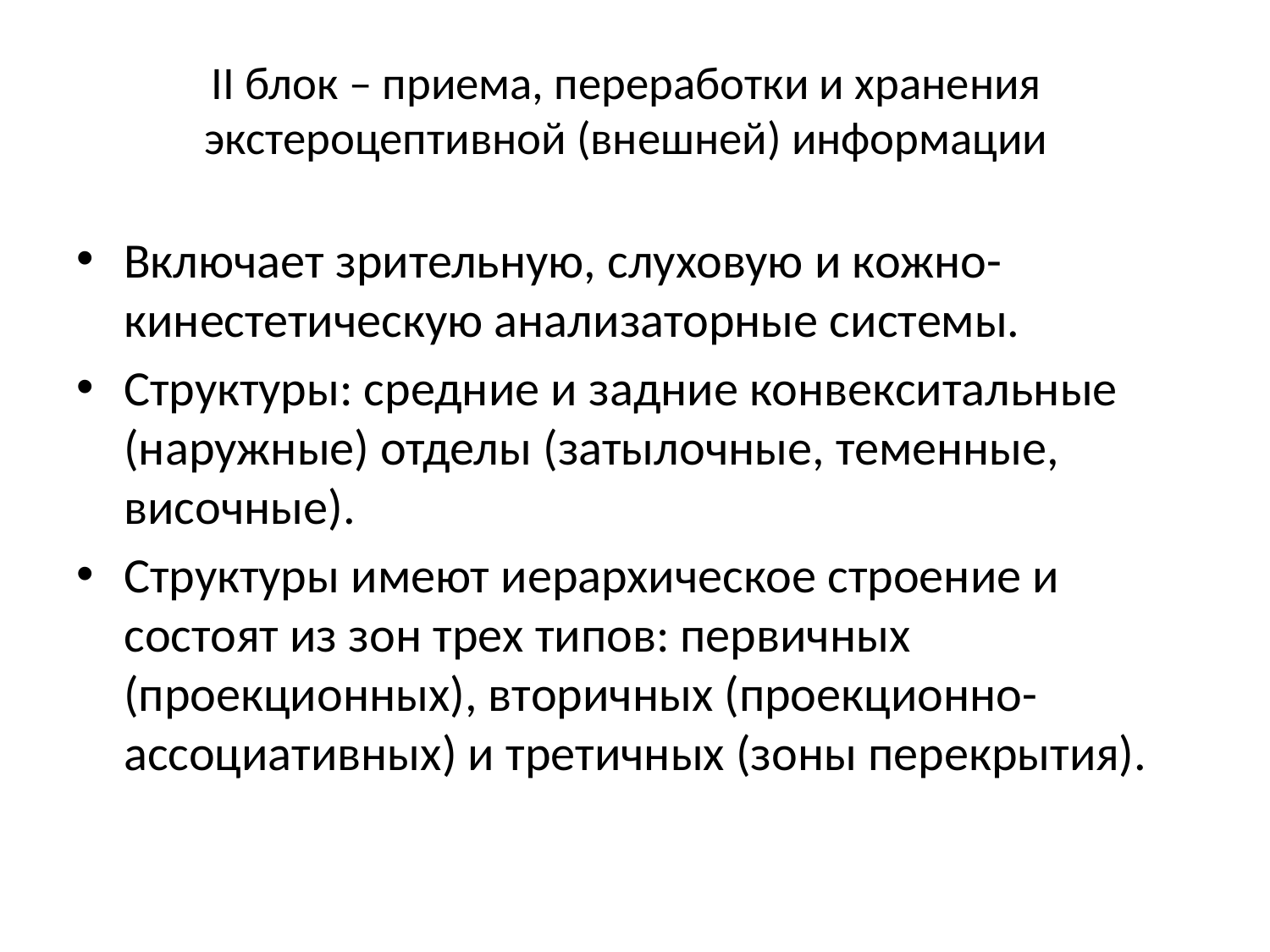

# II блок – приема, переработки и хранения экстероцептивной (внешней) информации
Включает зрительную, слуховую и кожно-кинестетическую анализаторные системы.
Структуры: средние и задние конвекситальные (наружные) отделы (затылочные, теменные, височные).
Структуры имеют иерархическое строение и состоят из зон трех типов: первичных (проекционных), вторичных (проекционно-ассоциативных) и третичных (зоны перекрытия).